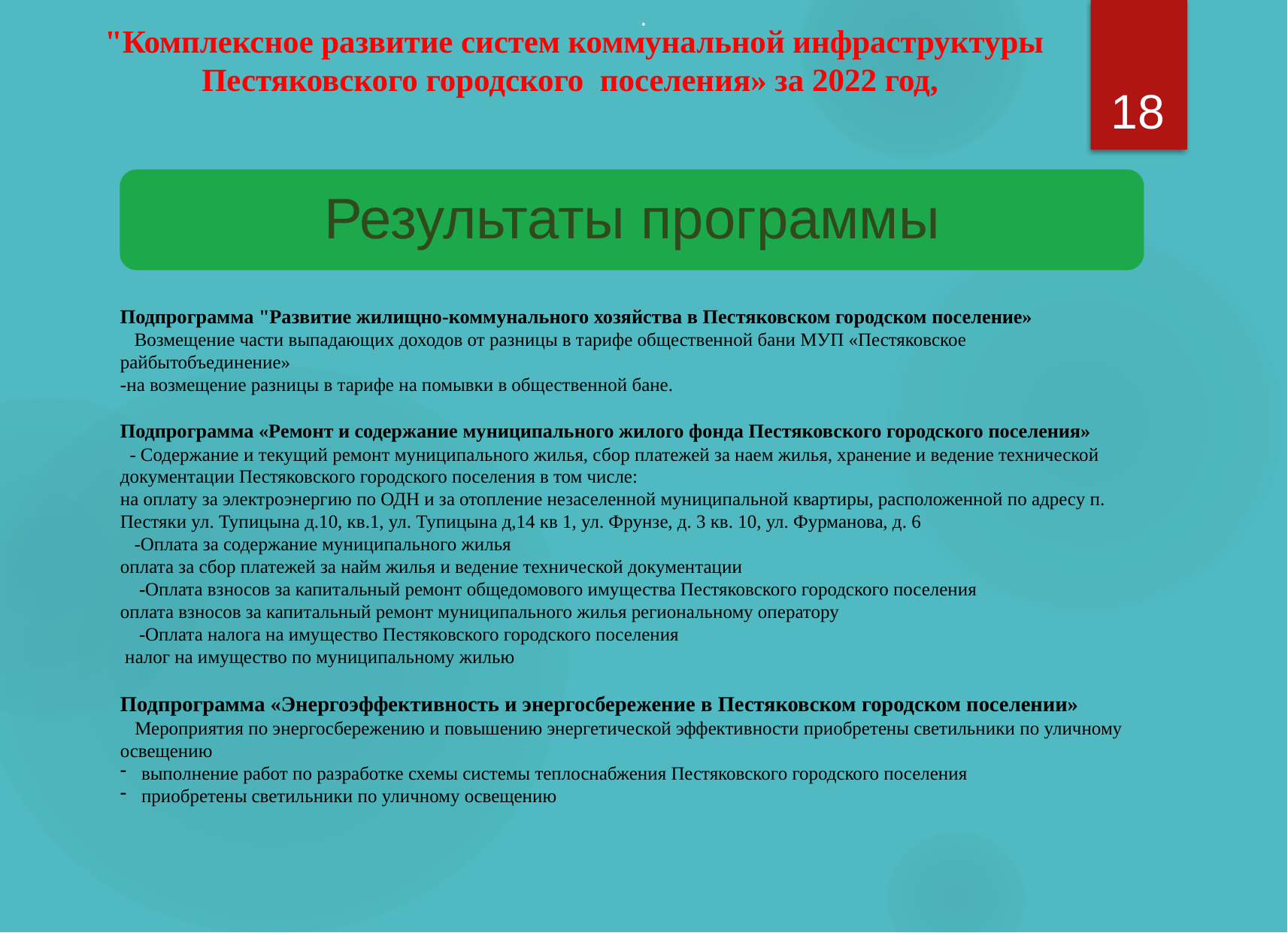

.
"Комплексное развитие систем коммунальной инфраструктуры Пестяковского городского  поселения» за 2022 год,
18

Результаты программы
Подпрограмма "Развитие жилищно-коммунального хозяйства в Пестяковском городском поселение»
   Возмещение части выпадающих доходов от разницы в тарифе общественной бани МУП «Пестяковское рaйбытобъединение»
-на возмещение разницы в тарифе на помывки в общественной бане.

Подпрограмма «Ремонт и содержание муниципального жилого фонда Пестяковского городского поселения»
  - Содержание и текущий ремонт муниципального жилья, сбор платежей за наем жилья, хранение и ведение технической документации Пестяковского городского поселения в том числе:
на оплату за электроэнергию по ОДН и за отопление незаселенной муниципальной квартиры, расположенной по адресу п. Пестяки ул. Тупицына д.10, кв.1, ул. Тупицына д,14 кв 1, ул. Фрунзе, д. 3 кв. 10, ул. Фурманова, д. 6
   -Оплата за содержание муниципального жилья
оплата за сбор платежей за найм жилья и ведение технической документации
    -Оплата взносов за капитальный ремонт общедомового имущества Пестяковского городского поселения
оплата взносов за капитальный ремонт муниципального жилья региональному оператору
    -Оплата налога на имущество Пестяковского городского поселения
 налог на имущество по муниципальному жилью

Подпрограмма «Энергоэффективность и энергосбережение в Пестяковском городском поселении»
   Мероприятия по энергосбережению и повышению энергетической эффективности приобретены светильники по уличному освещению
выполнение работ по разработке схемы системы теплоснабжения Пестяковского городского поселения
приобретены светильники по уличному освещению